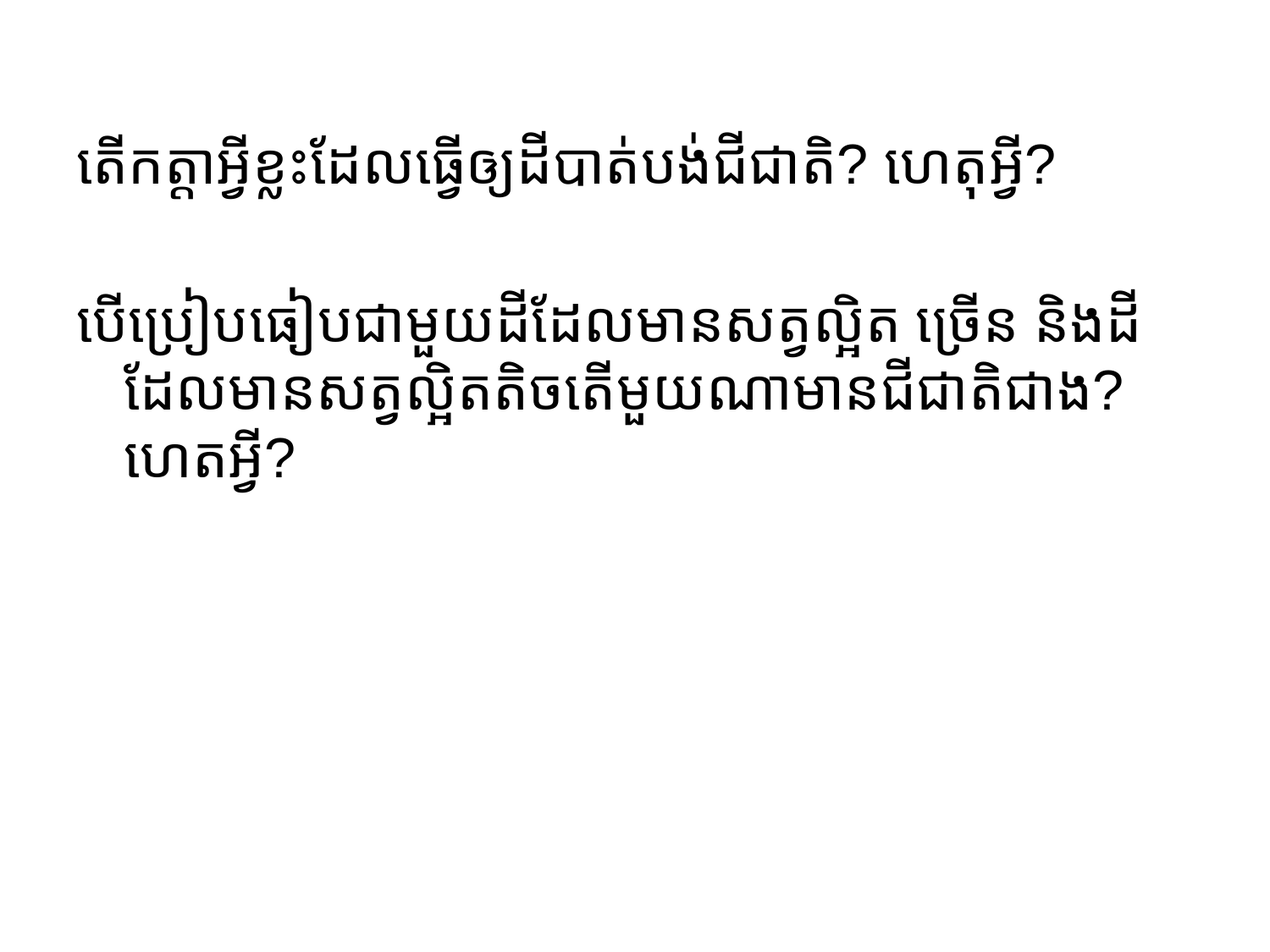

តើកត្តាអ្វីខ្លះដែលធ្វើឲ្យដីបាត់បង់ជីជាតិ? ហេតុអ្វី?

បើប្រៀបធៀបជាមួយដីដែលមានសត្វល្អិត ច្រើន និងដីដែលមានសត្វល្អិតតិចតើមួយណាមានជីជាតិជាង? ហេតអ្វី?